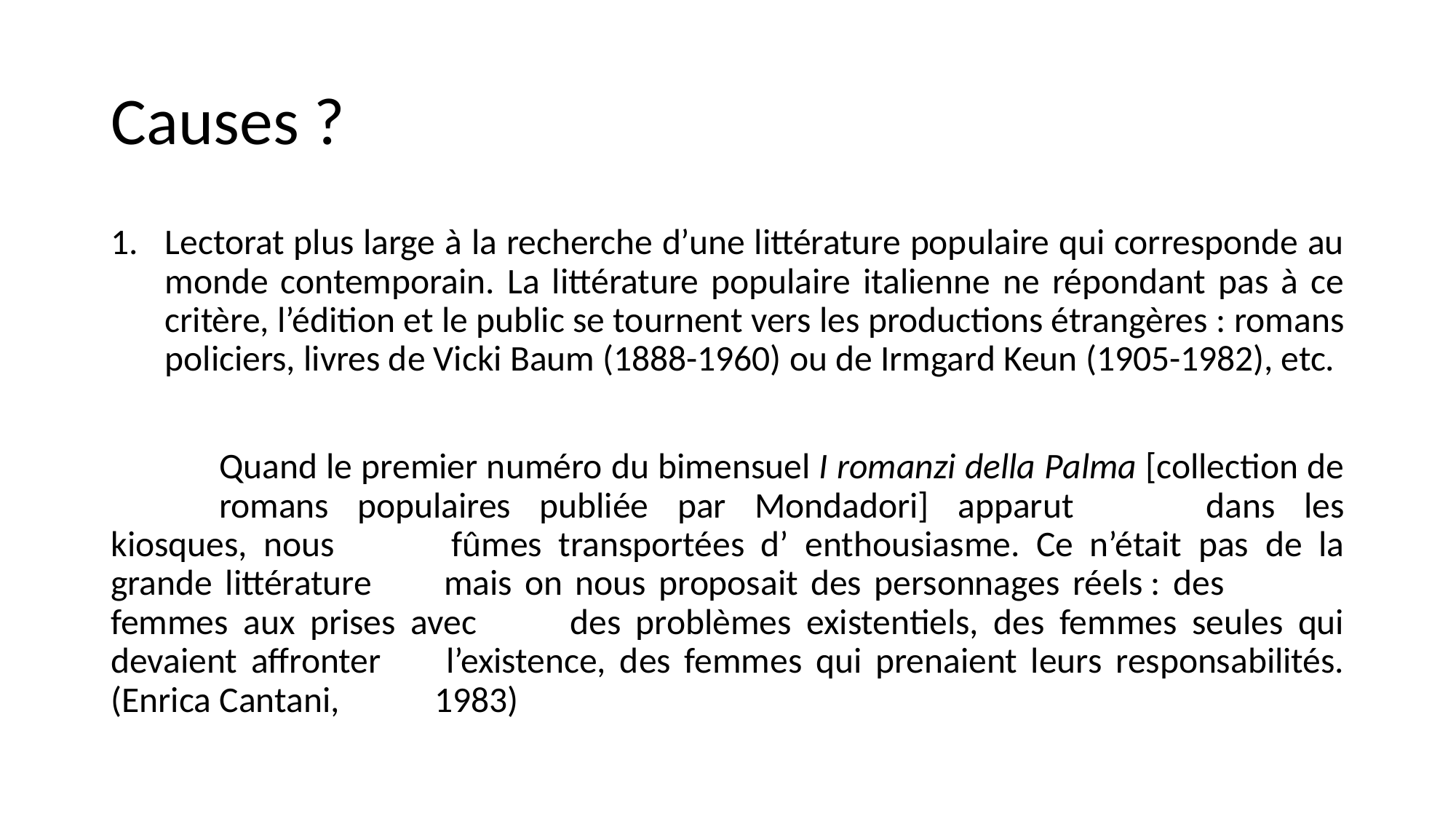

# Causes ?
Lectorat plus large à la recherche d’une littérature populaire qui corresponde au monde contemporain. La littérature populaire italienne ne répondant pas à ce critère, l’édition et le public se tournent vers les productions étrangères : romans policiers, livres de Vicki Baum (1888-1960) ou de Irmgard Keun (1905-1982), etc.

	Quand le premier numéro du bimensuel I romanzi della Palma [collection de 	romans populaires publiée par Mondadori] apparut 	dans les kiosques, nous 	fûmes transportées d’ enthousiasme. Ce n’était pas 	de la grande littérature 	mais on nous proposait des personnages réels : des 	femmes aux prises avec 	des problèmes existentiels, des femmes seules qui devaient affronter 	l’existence, des femmes qui prenaient leurs responsabilités. (Enrica Cantani, 	1983)